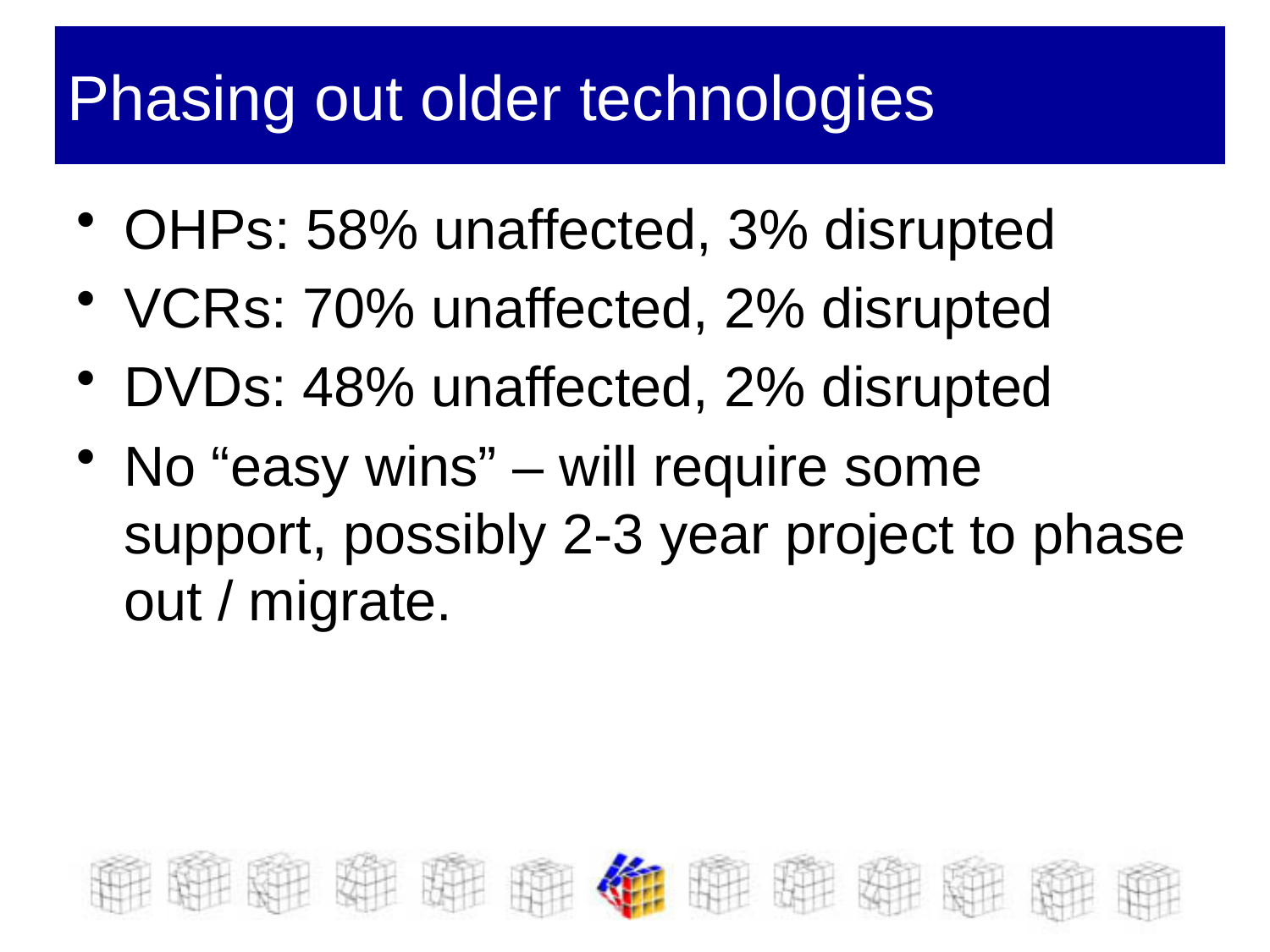

# Phasing out older technologies
OHPs: 58% unaffected, 3% disrupted
VCRs: 70% unaffected, 2% disrupted
DVDs: 48% unaffected, 2% disrupted
No “easy wins” – will require some support, possibly 2-3 year project to phase out / migrate.